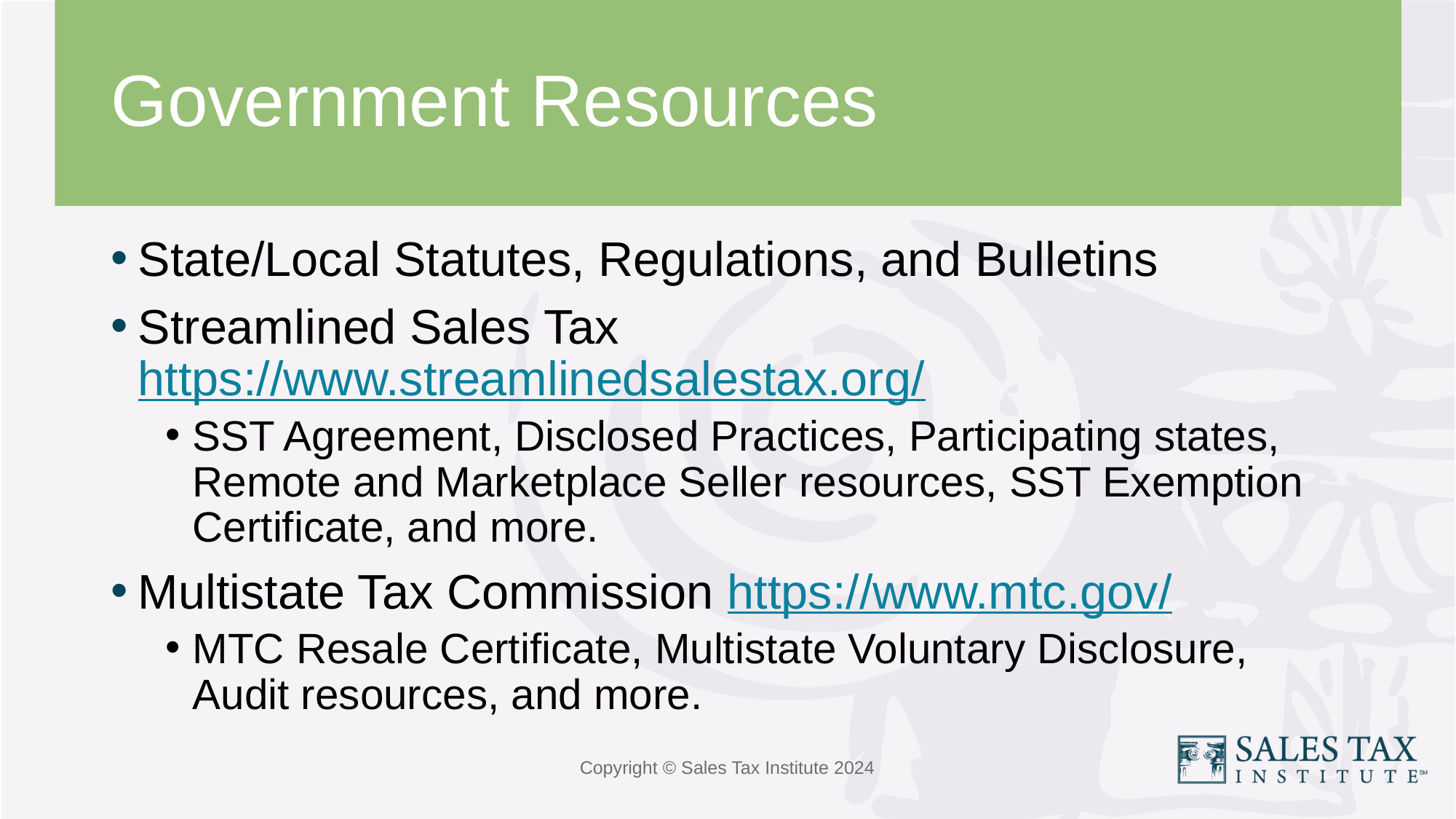

# Government Resources
State/Local Statutes, Regulations, and Bulletins
Streamlined Sales Tax https://www.streamlinedsalestax.org/
SST Agreement, Disclosed Practices, Participating states, Remote and Marketplace Seller resources, SST Exemption Certificate, and more.
Multistate Tax Commission https://www.mtc.gov/
MTC Resale Certificate, Multistate Voluntary Disclosure, Audit resources, and more.

Copyright © Sales Tax Institute 2024